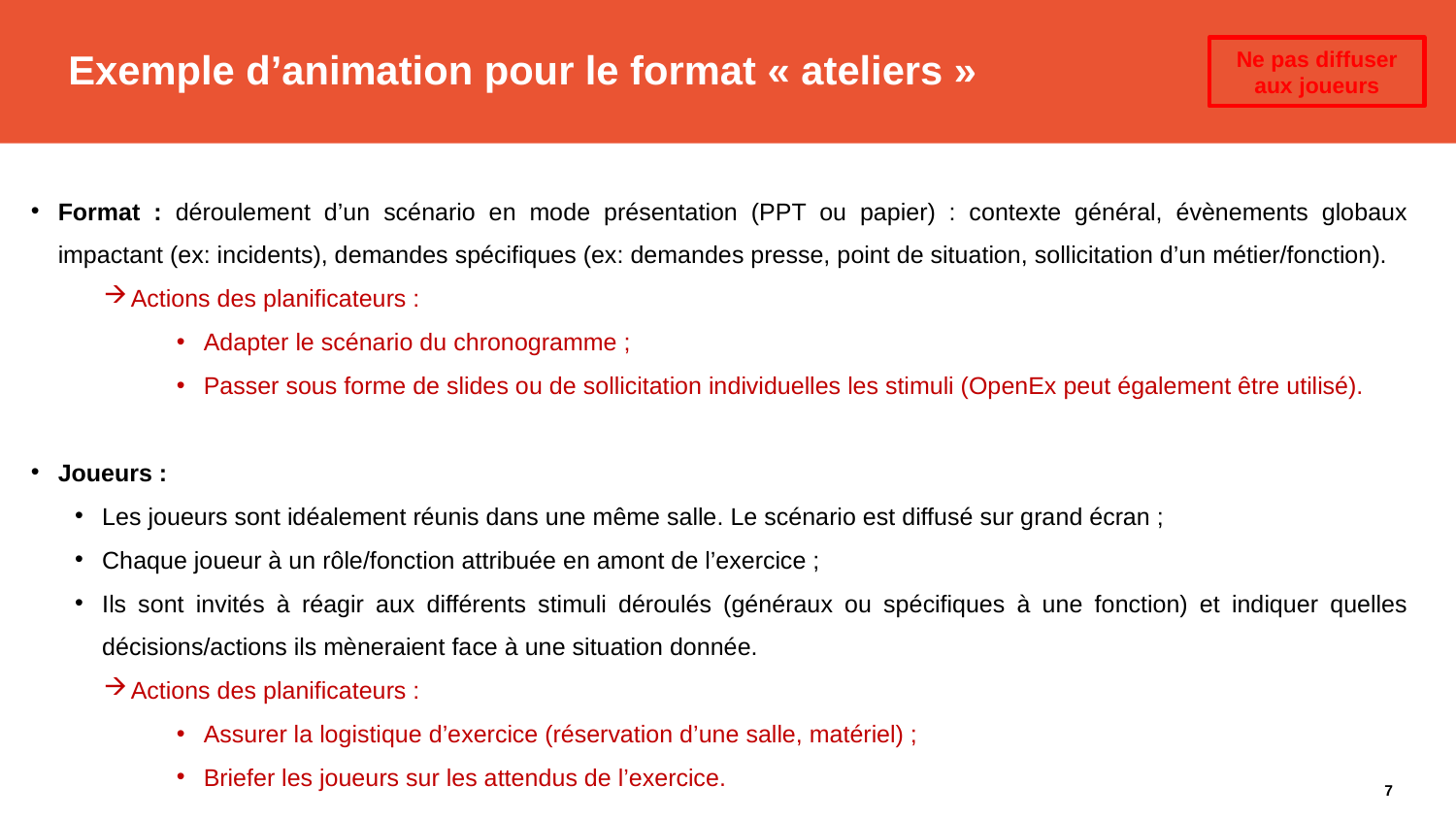

# Exemple d’animation pour le format « ateliers »
Ne pas diffuser aux joueurs
Format : déroulement d’un scénario en mode présentation (PPT ou papier) : contexte général, évènements globaux impactant (ex: incidents), demandes spécifiques (ex: demandes presse, point de situation, sollicitation d’un métier/fonction).
Actions des planificateurs :
Adapter le scénario du chronogramme ;
Passer sous forme de slides ou de sollicitation individuelles les stimuli (OpenEx peut également être utilisé).

Joueurs :
Les joueurs sont idéalement réunis dans une même salle. Le scénario est diffusé sur grand écran ;
Chaque joueur à un rôle/fonction attribuée en amont de l’exercice ;
Ils sont invités à réagir aux différents stimuli déroulés (généraux ou spécifiques à une fonction) et indiquer quelles décisions/actions ils mèneraient face à une situation donnée.
Actions des planificateurs :
Assurer la logistique d’exercice (réservation d’une salle, matériel) ;
Briefer les joueurs sur les attendus de l’exercice.

7